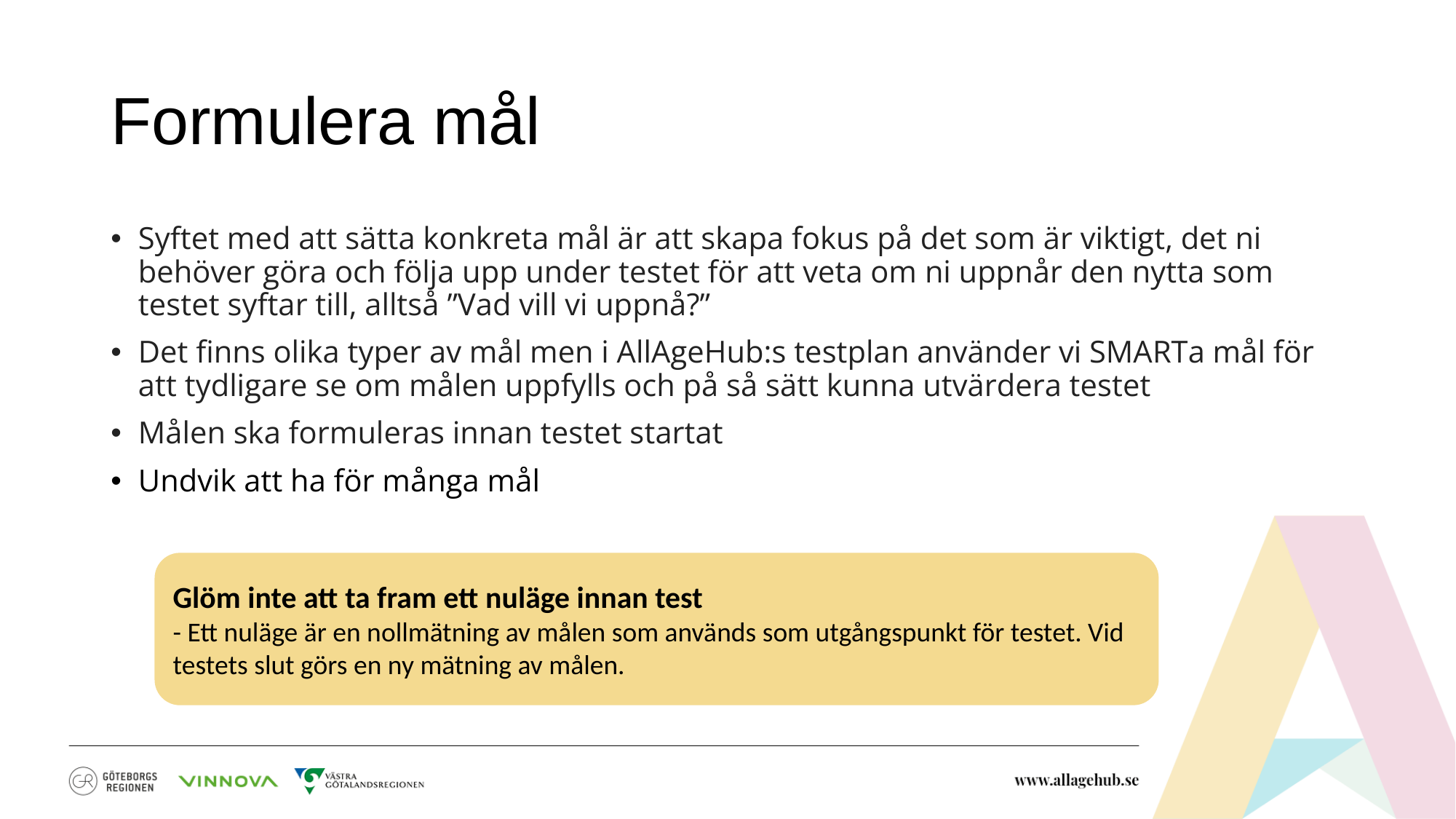

# Formulera mål
Syftet med att sätta konkreta mål är att skapa fokus på det som är viktigt, det ni behöver göra och följa upp under testet för att veta om ni uppnår den nytta som testet syftar till, alltså ”Vad vill vi uppnå?”
Det finns olika typer av mål men i AllAgeHub:s testplan använder vi SMARTa mål för att tydligare se om målen uppfylls och på så sätt kunna utvärdera testet
Målen ska formuleras innan testet startat
Undvik att ha för många mål

Glöm inte att ta fram ett nuläge innan test
- Ett nuläge är en nollmätning av målen som används som utgångspunkt för testet. Vid testets slut görs en ny mätning av målen.